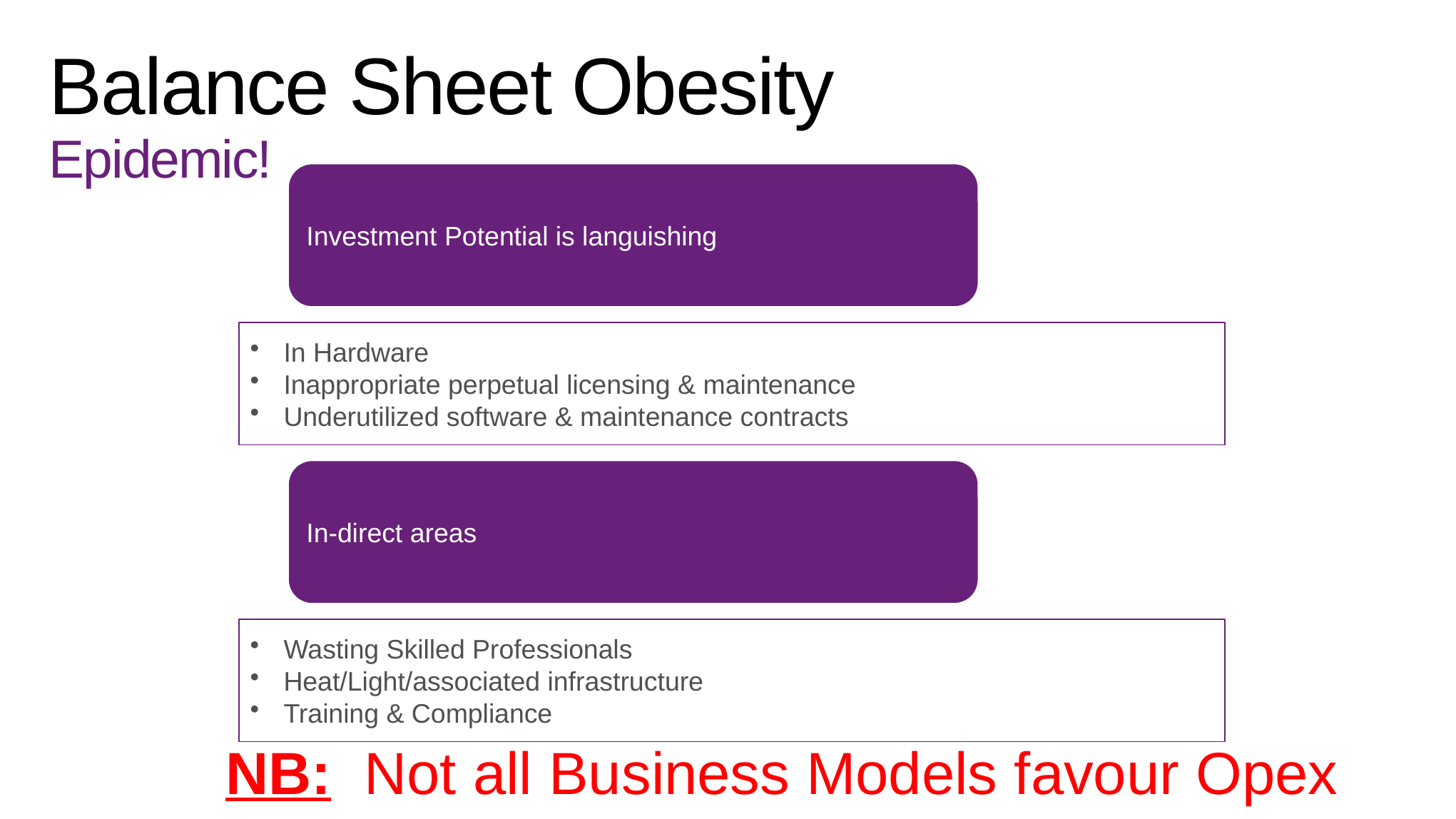

# Balance Sheet Obesity Epidemic!
Investment Potential is languishing
In Hardware
Inappropriate perpetual licensing & maintenance
Underutilized software & maintenance contracts
In-direct areas
Wasting Skilled Professionals
Heat/Light/associated infrastructure
Training & Compliance
NB:  Not all Business Models favour Opex